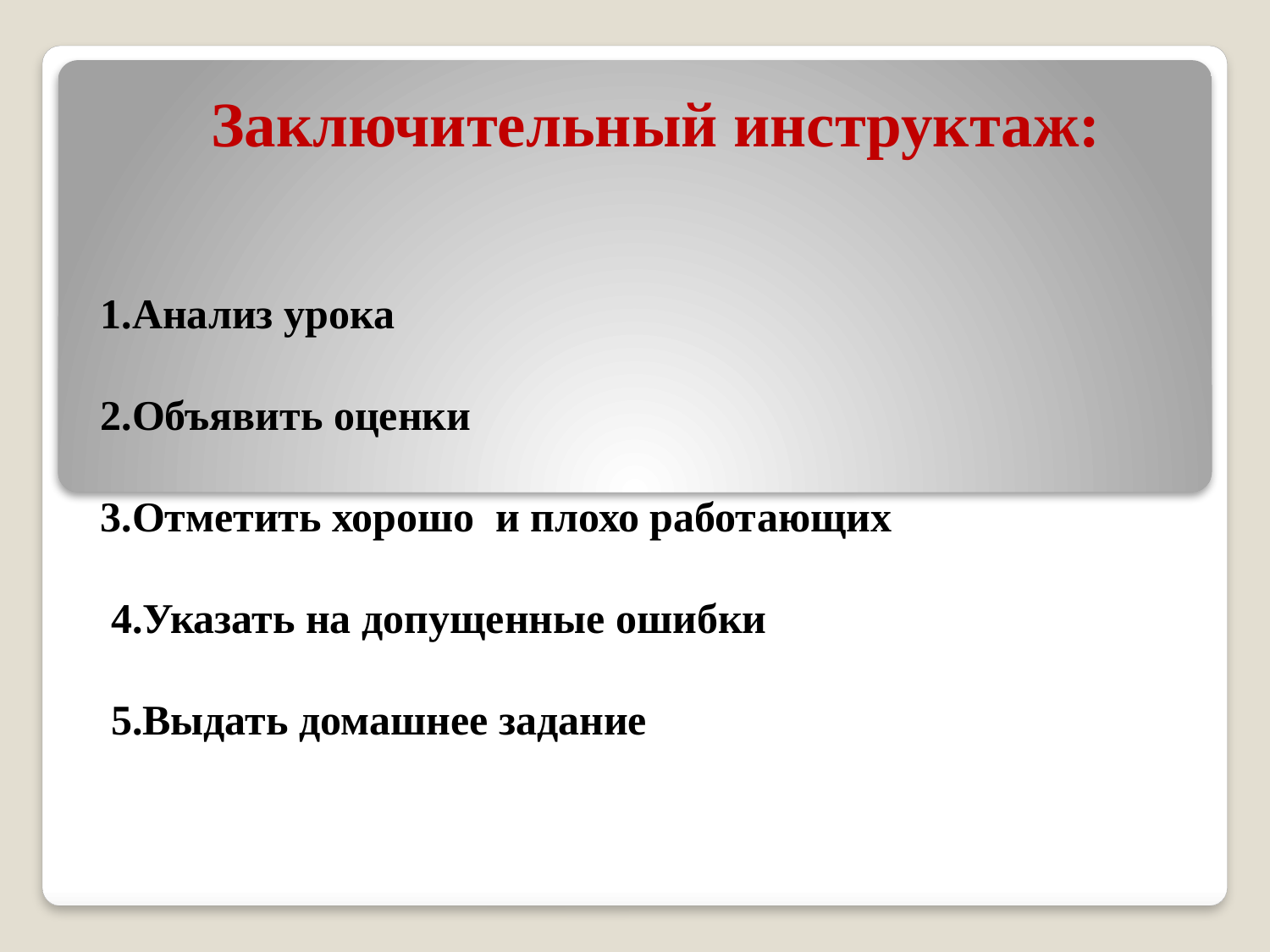

# Заключительный инструктаж:
1.Анализ урока

2.Объявить оценки

3.Отметить хорошо  и плохо работающих

 4.Указать на допущенные ошибки

 5.Выдать домашнее задание